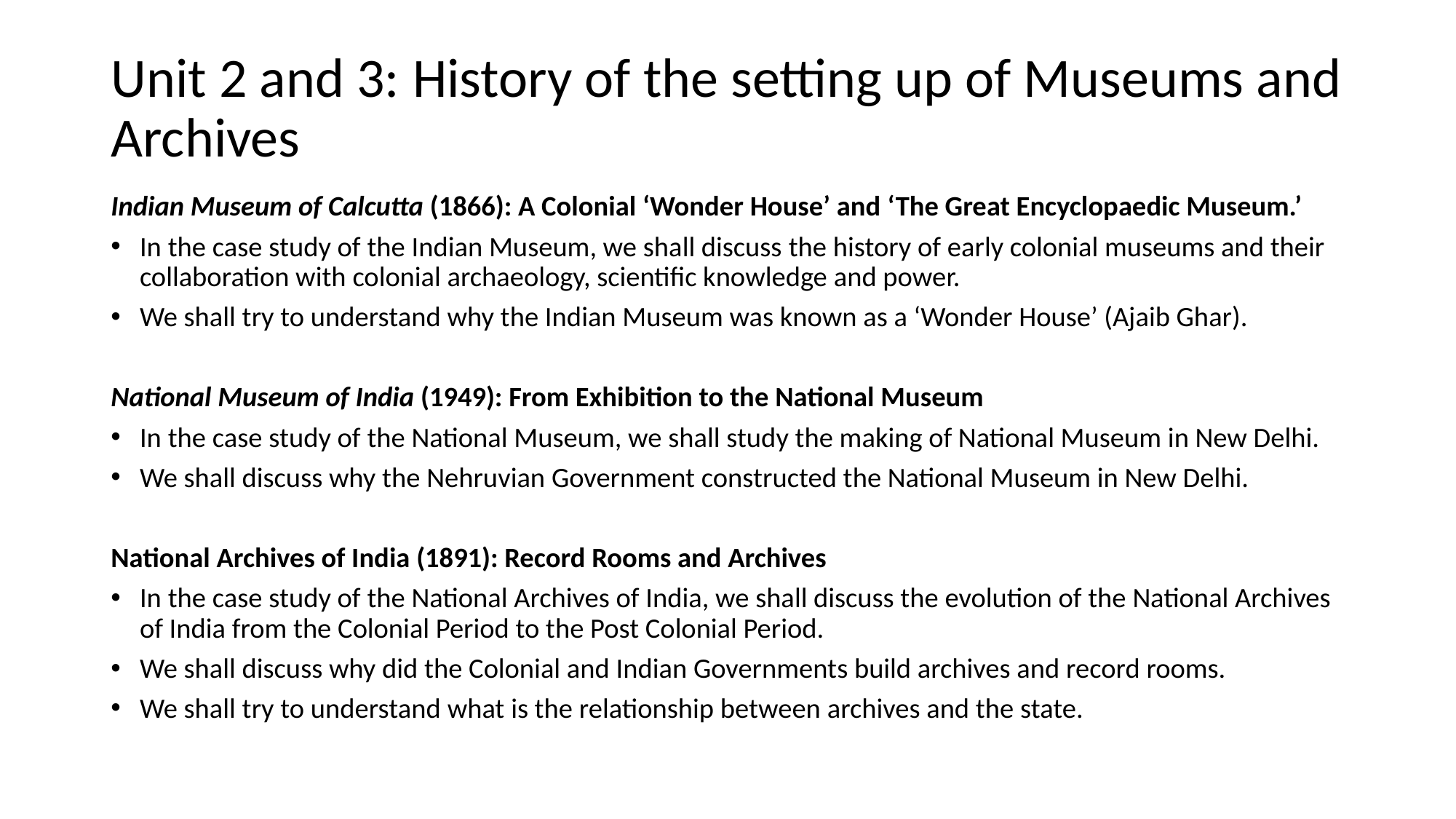

# Unit 2 and 3: History of the setting up of Museums and Archives
Indian Museum of Calcutta (1866): A Colonial ‘Wonder House’ and ‘The Great Encyclopaedic Museum.’
In the case study of the Indian Museum, we shall discuss the history of early colonial museums and their collaboration with colonial archaeology, scientific knowledge and power.
We shall try to understand why the Indian Museum was known as a ‘Wonder House’ (Ajaib Ghar).

National Museum of India (1949): From Exhibition to the National Museum
In the case study of the National Museum, we shall study the making of National Museum in New Delhi.
We shall discuss why the Nehruvian Government constructed the National Museum in New Delhi.

National Archives of India (1891): Record Rooms and Archives
In the case study of the National Archives of India, we shall discuss the evolution of the National Archives of India from the Colonial Period to the Post Colonial Period.
We shall discuss why did the Colonial and Indian Governments build archives and record rooms.
We shall try to understand what is the relationship between archives and the state.